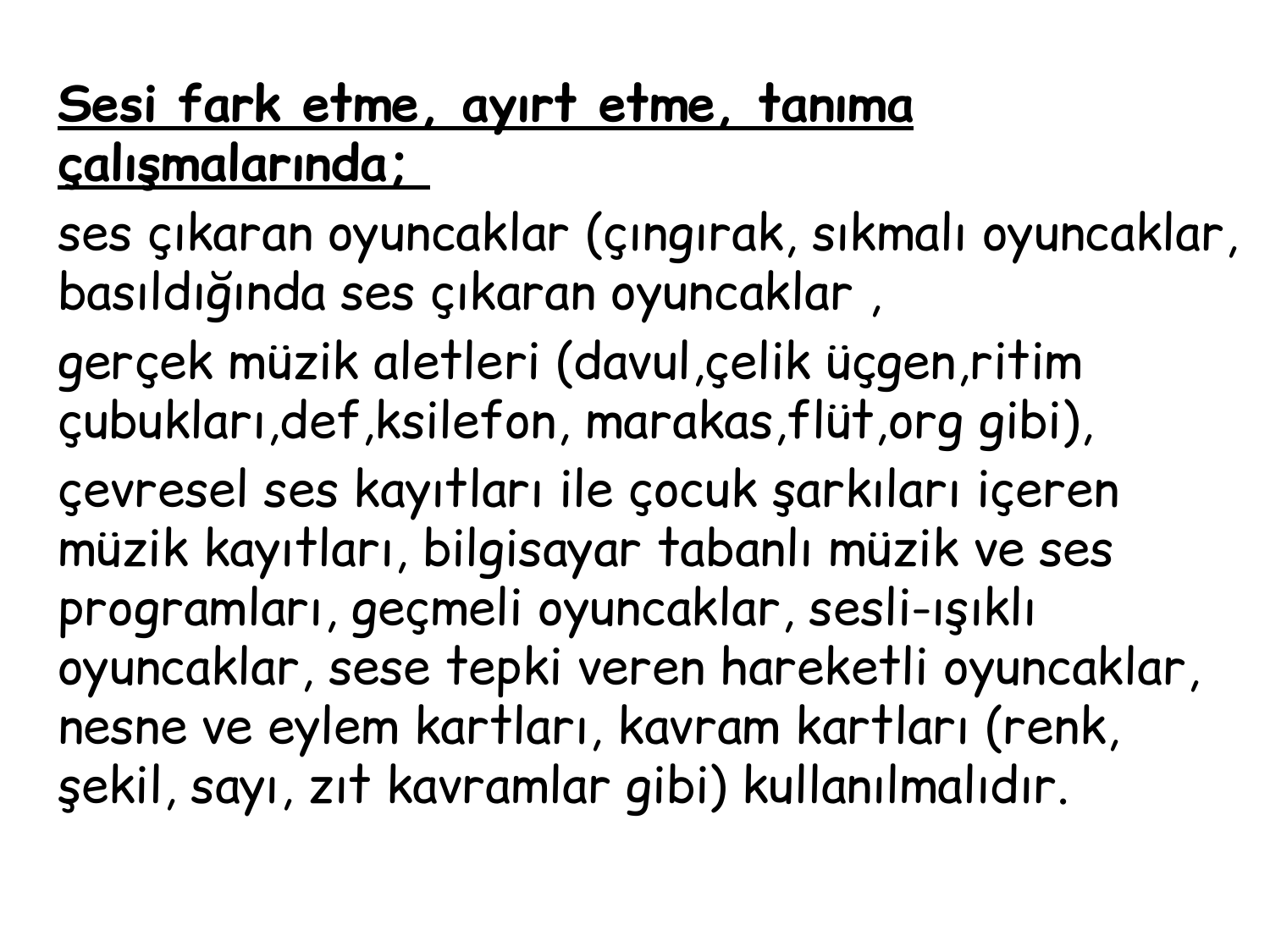

Sesi fark etme, ayırt etme, tanıma çalışmalarında;
ses çıkaran oyuncaklar (çıngırak, sıkmalı oyuncaklar, basıldığında ses çıkaran oyuncaklar ,
gerçek müzik aletleri (davul,çelik üçgen,ritim çubukları,def,ksilefon, marakas,flüt,org gibi),
çevresel ses kayıtları ile çocuk şarkıları içeren müzik kayıtları, bilgisayar tabanlı müzik ve ses programları, geçmeli oyuncaklar, sesli-ışıklı oyuncaklar, sese tepki veren hareketli oyuncaklar, nesne ve eylem kartları, kavram kartları (renk, şekil, sayı, zıt kavramlar gibi) kullanılmalıdır.